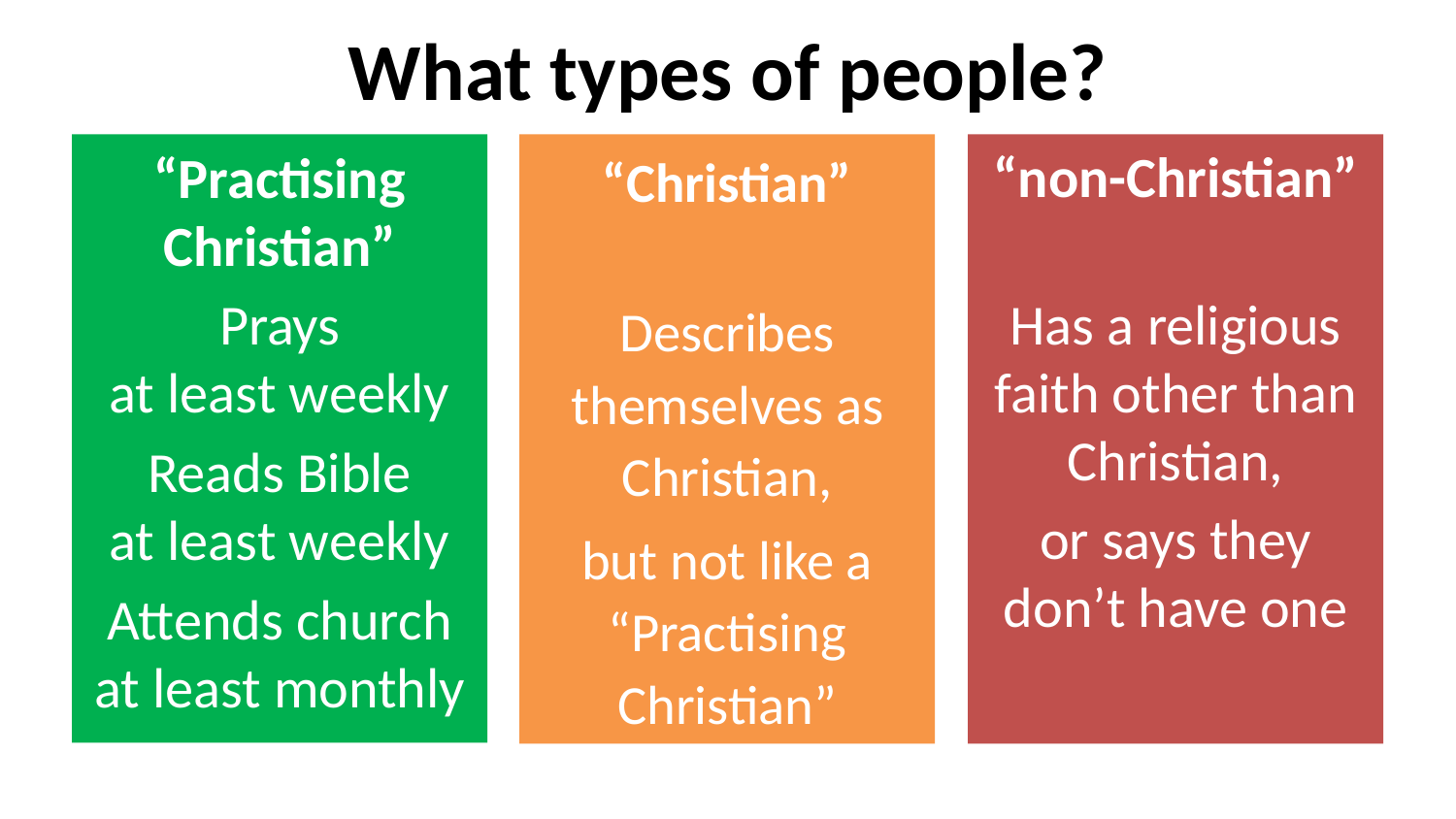

# What types of people?
“non-Christian”
Has a religious faith other than Christian,
or says they don’t have one
“Christian”
Describes themselves as Christian,
but not like a “Practising Christian”
“Practising Christian”
Prays
at least weekly
Reads Bible
at least weekly
Attends church
at least monthly